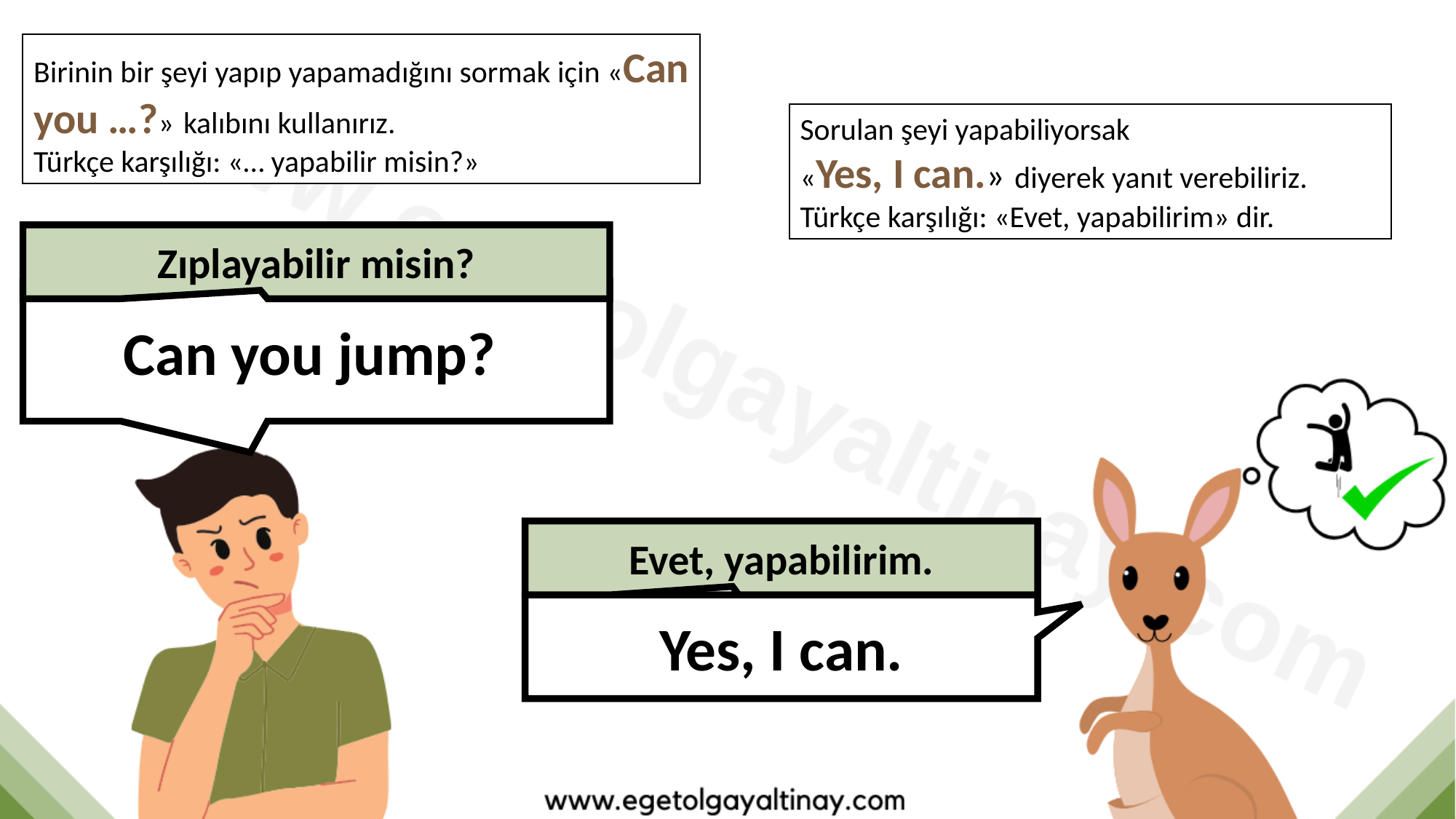

Birinin bir şeyi yapıp yapamadığını sormak için «Can you …?» kalıbını kullanırız.
Türkçe karşılığı: «… yapabilir misin?»
Sorulan şeyi yapabiliyorsak
«Yes, I can.» diyerek yanıt verebiliriz.
Türkçe karşılığı: «Evet, yapabilirim» dir.
Zıplayabilir misin?
Can you jump?
Evet, yapabilirim.
Yes, I can.